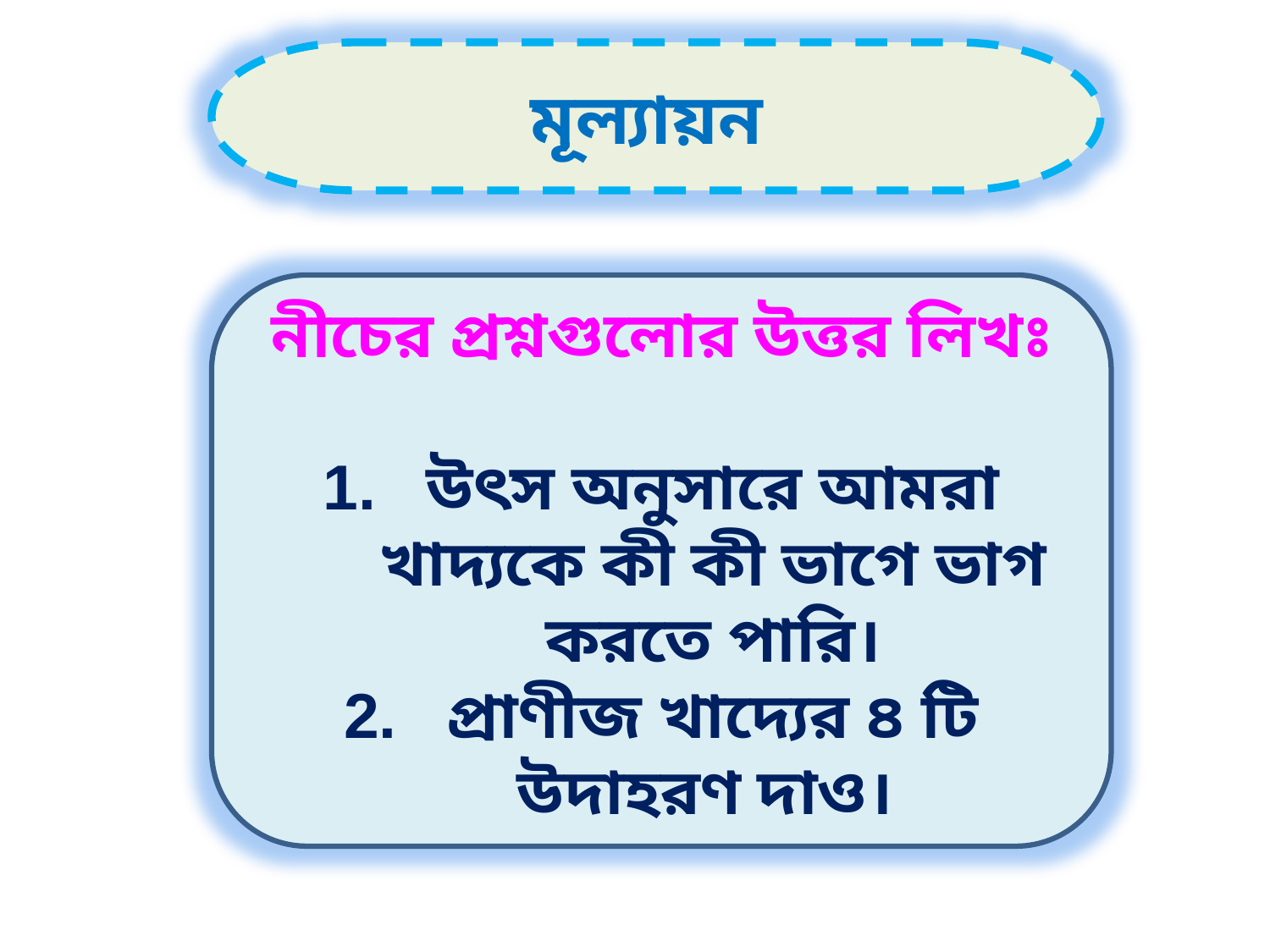

মূল্যায়ন
নীচের প্রশ্নগুলোর উত্তর লিখঃ

উৎস অনুসারে আমরা খাদ্যকে কী কী ভাগে ভাগ করতে পারি।
প্রাণীজ খাদ্যের ৪ টি উদাহরণ দাও।